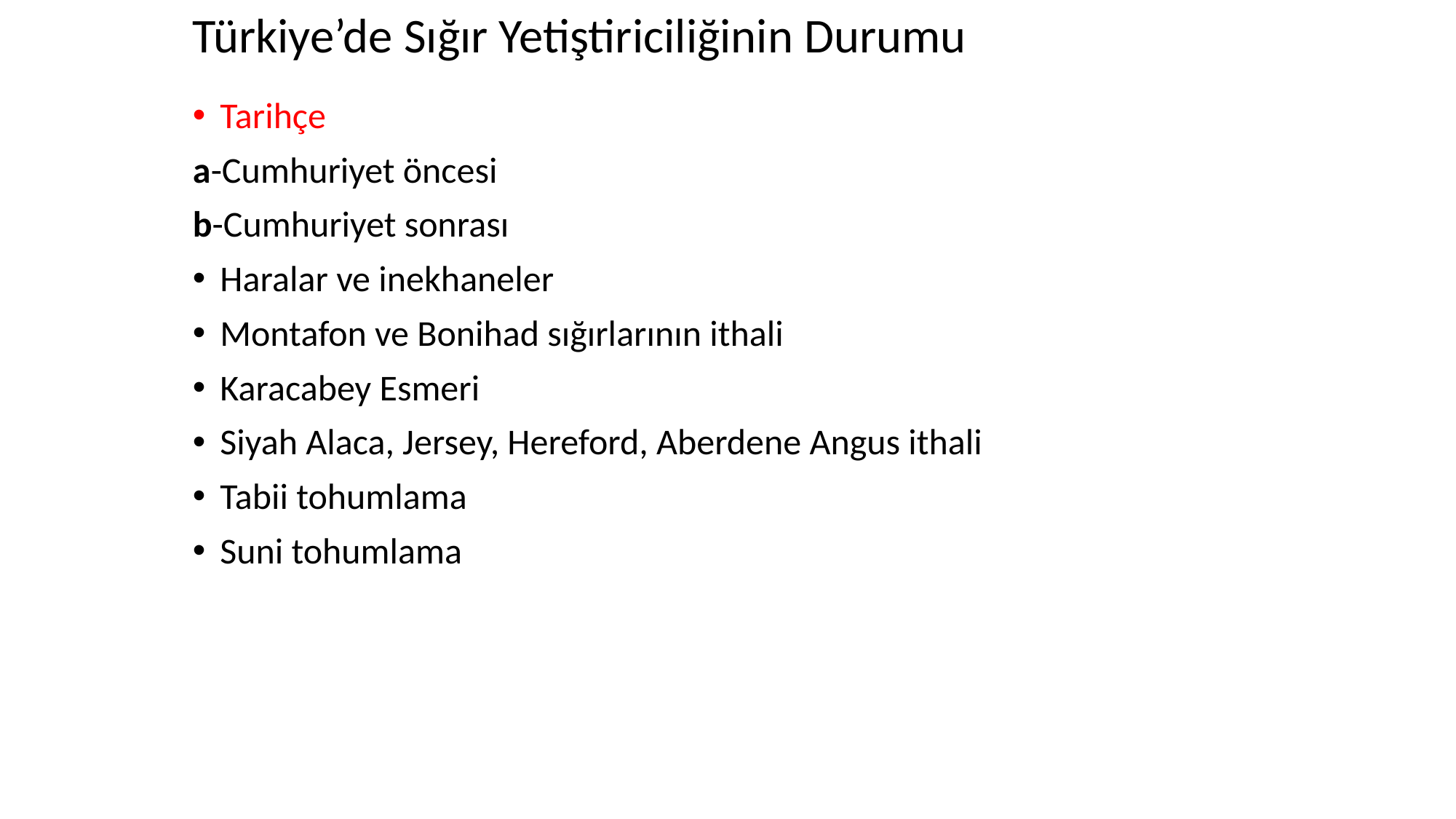

# Türkiye’de Sığır Yetiştiriciliğinin Durumu
Tarihçe
a-Cumhuriyet öncesi
b-Cumhuriyet sonrası
Haralar ve inekhaneler
Montafon ve Bonihad sığırlarının ithali
Karacabey Esmeri
Siyah Alaca, Jersey, Hereford, Aberdene Angus ithali
Tabii tohumlama
Suni tohumlama